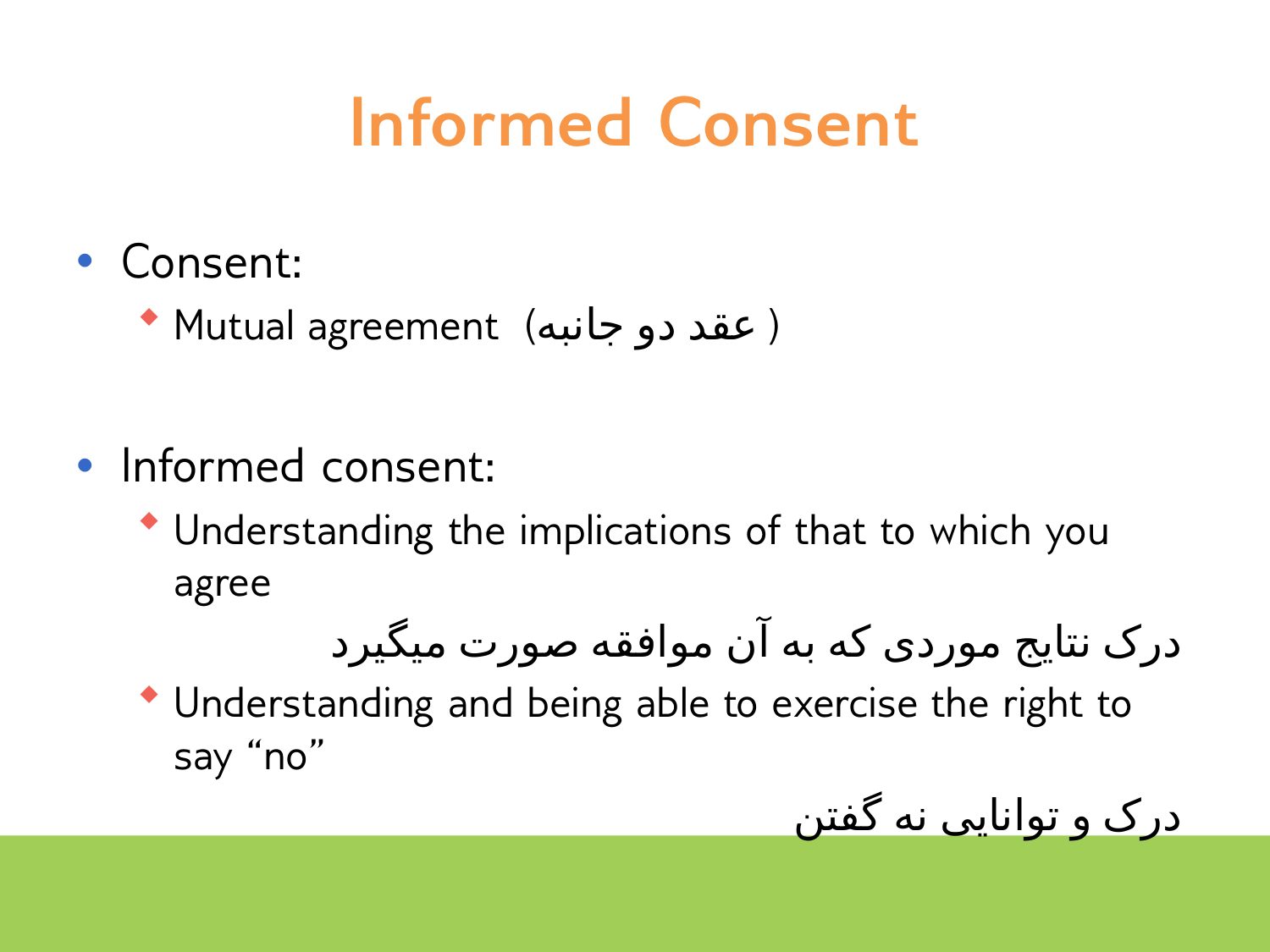

# Informed Consent
Consent:
Mutual agreement  (عقد دو جانبه )

Informed consent:
Understanding the implications of that to which you agree
درک نتایج موردی که به آن موافقه صورت میگیرد
Understanding and being able to exercise the right to say “no”
درک و توانایی نه گفتن